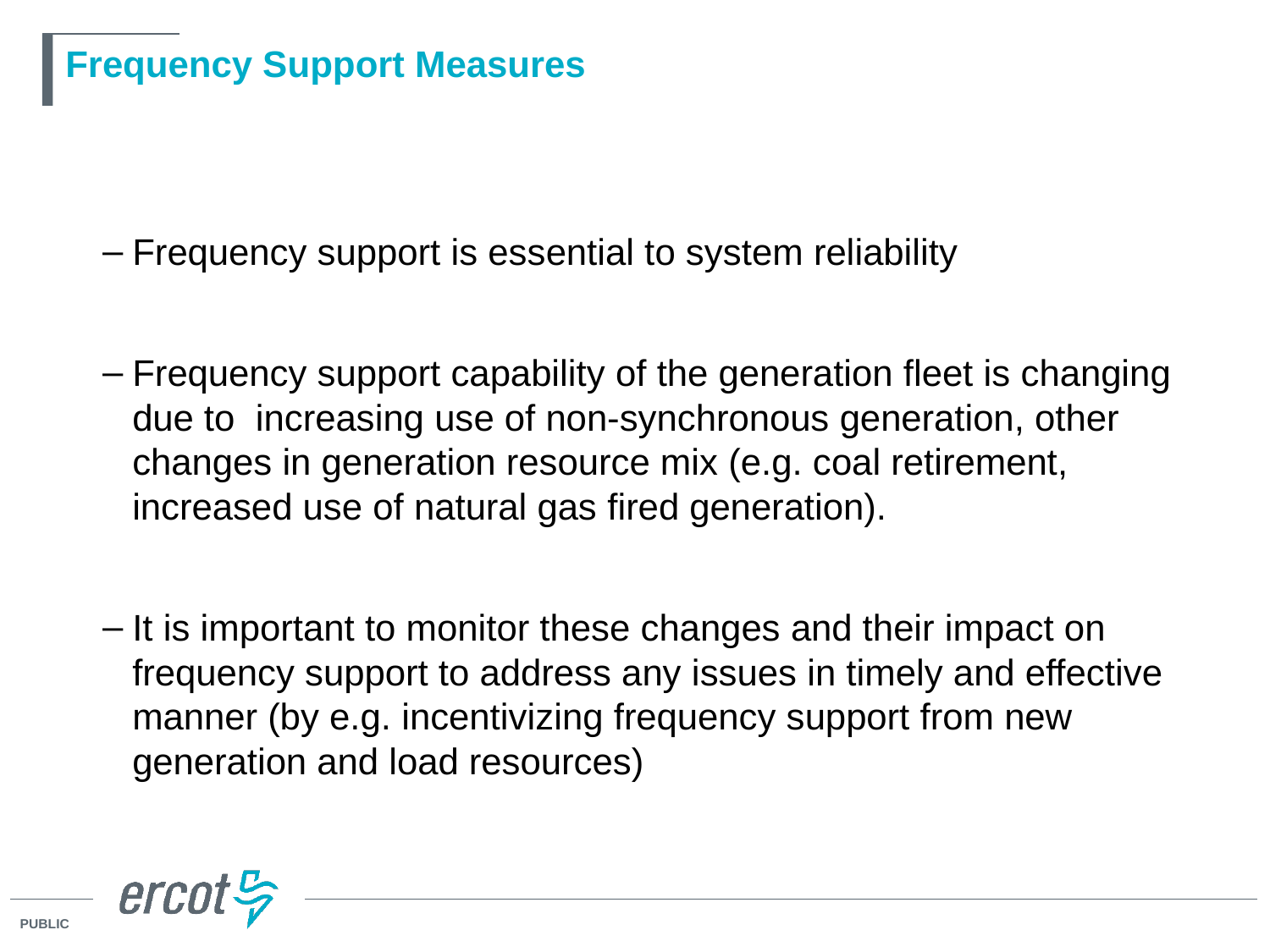

# Frequency Support Measures
Frequency support is essential to system reliability

Frequency support capability of the generation fleet is changing due to  increasing use of non-synchronous generation, other changes in generation resource mix (e.g. coal retirement, increased use of natural gas fired generation).

It is important to monitor these changes and their impact on frequency support to address any issues in timely and effective manner (by e.g. incentivizing frequency support from new generation and load resources)